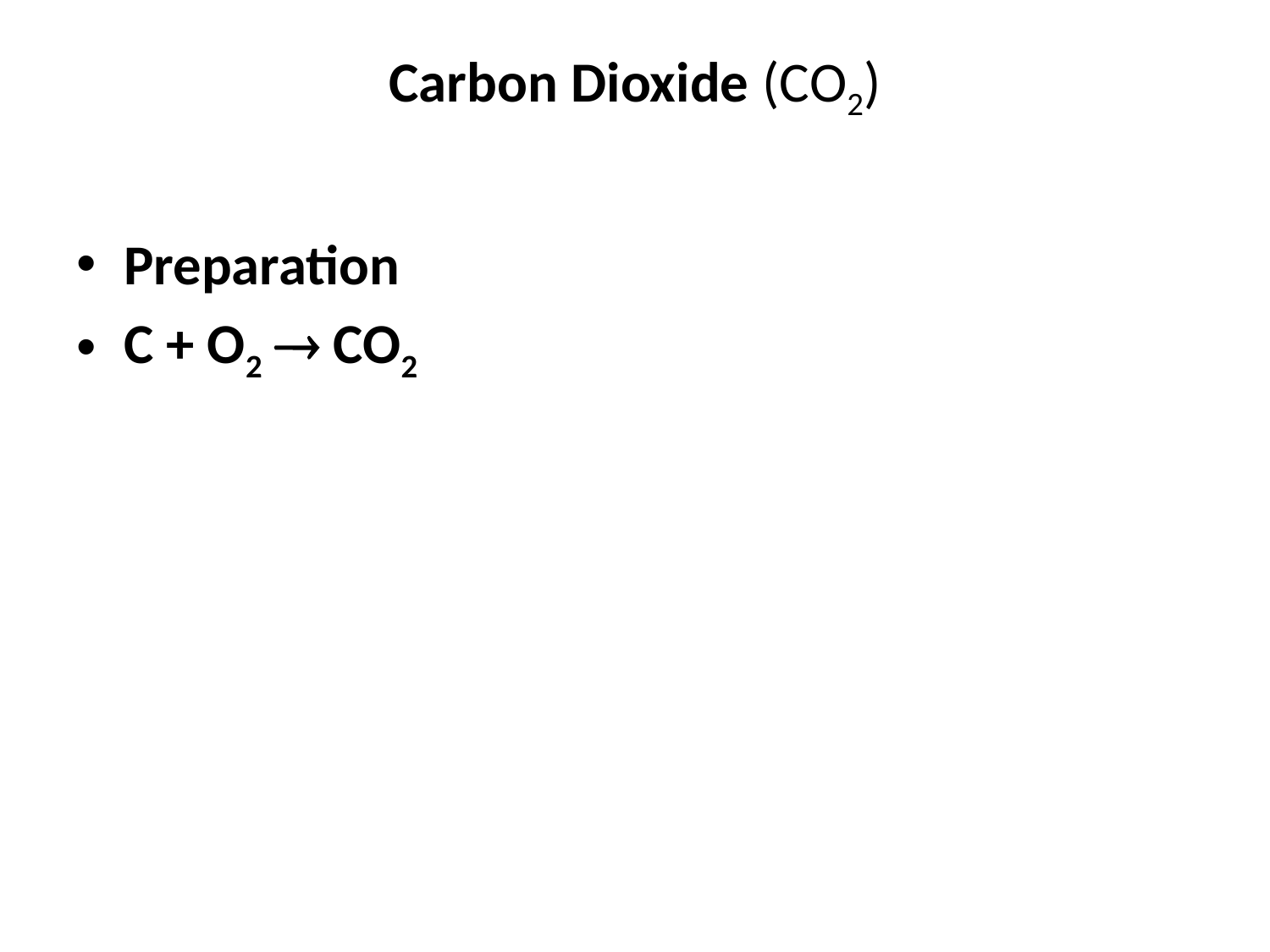

# Carbon Dioxide (CO2)
Preparation
C + O2 → CO2